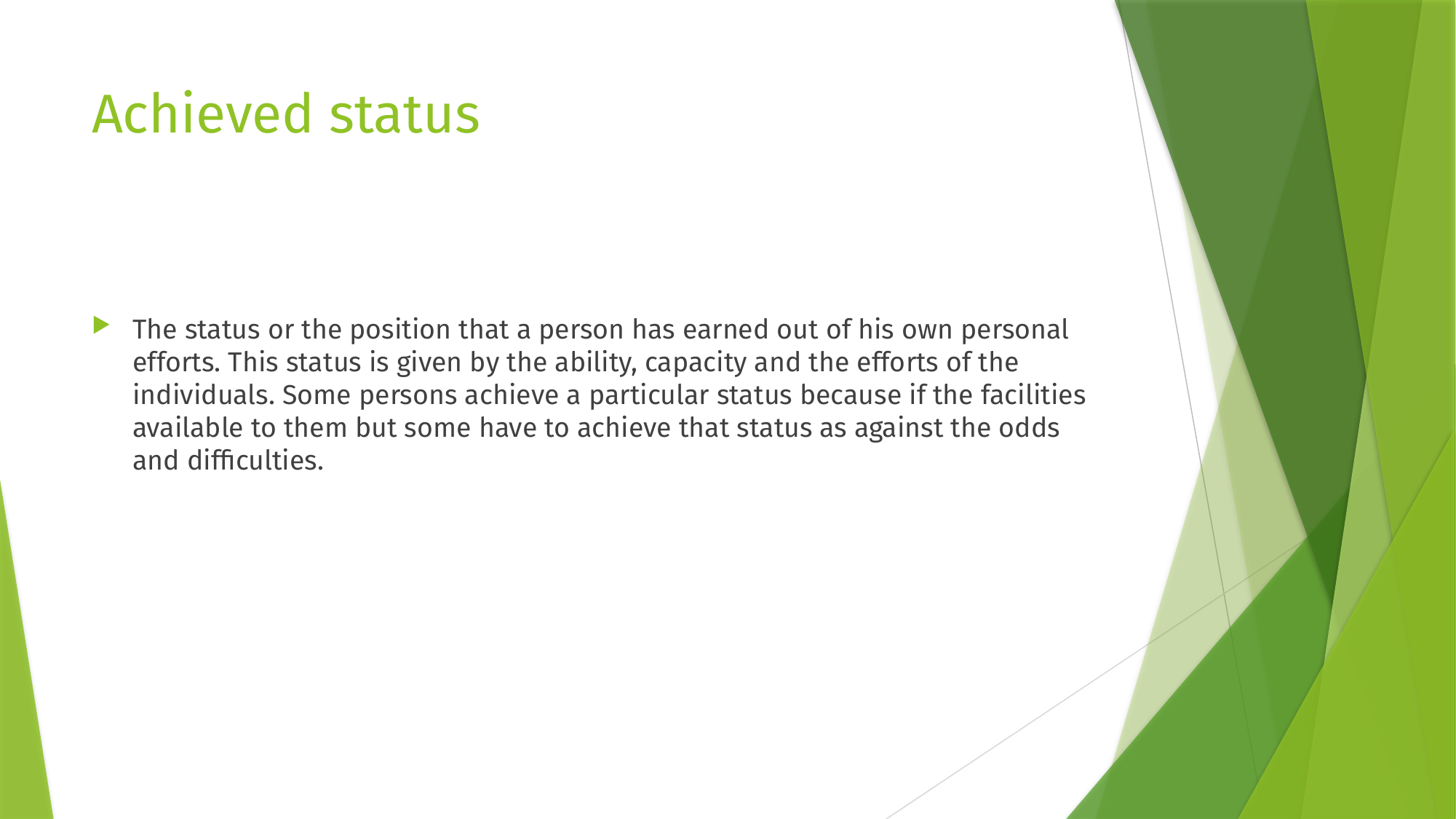

# Achieved status

The status or the position that a person has earned out of his own personal efforts. This status is given by the ability, capacity and the efforts of the individuals. Some persons achieve a particular status because if the facilities available to them but some have to achieve that status as against the odds and difficulties.